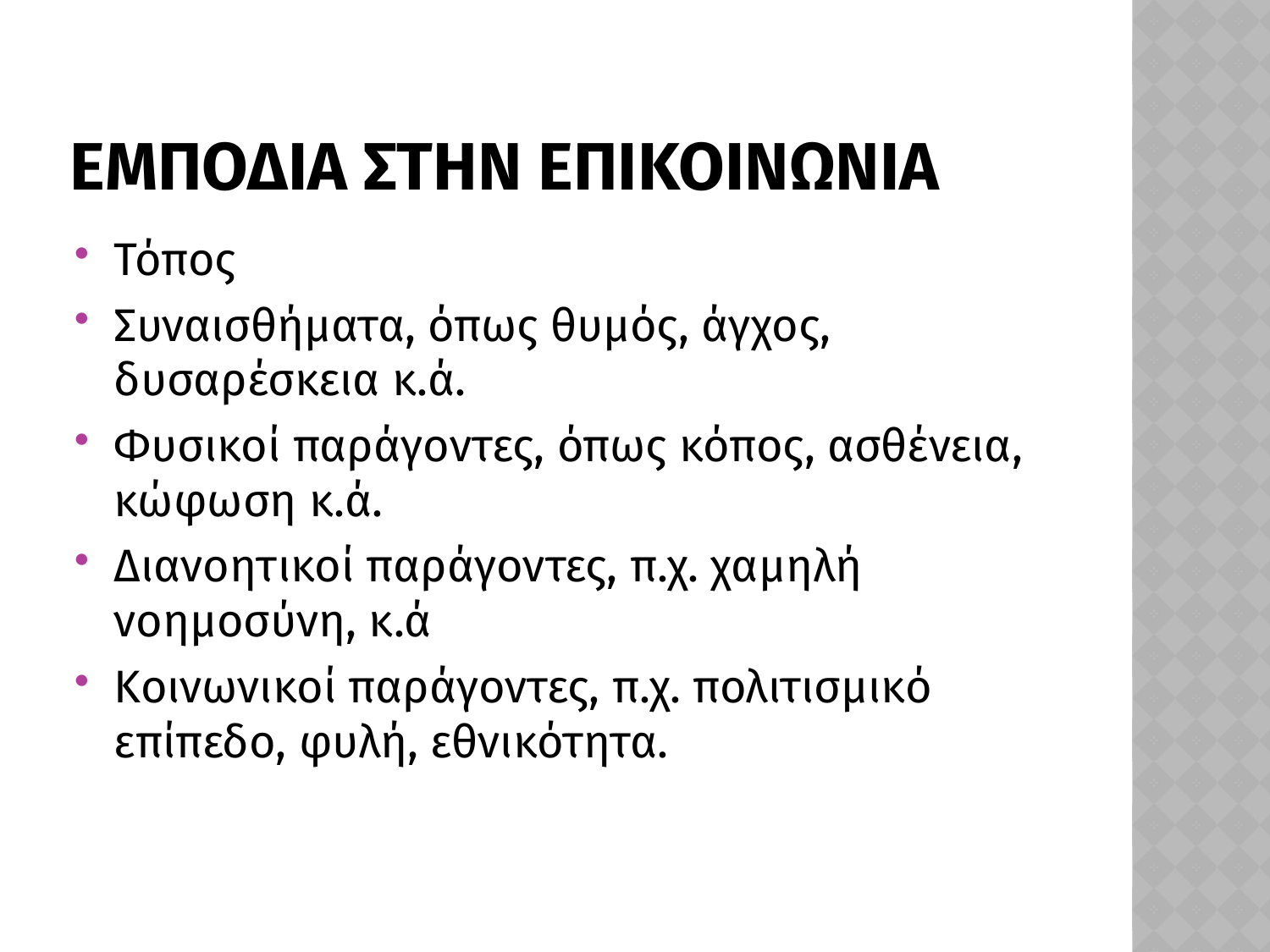

# Εμποδια στην επικοινωνια
Τόπος
Συναισθήματα, όπως θυμός, άγχος, δυσαρέσκεια κ.ά.
Φυσικοί παράγοντες, όπως κόπος, ασθένεια, κώφωση κ.ά.
Διανοητικοί παράγοντες, π.χ. χαμηλή νοημοσύνη, κ.ά
Κοινωνικοί παράγοντες, π.χ. πολιτισμικό επίπεδο, φυλή, εθνικότητα.